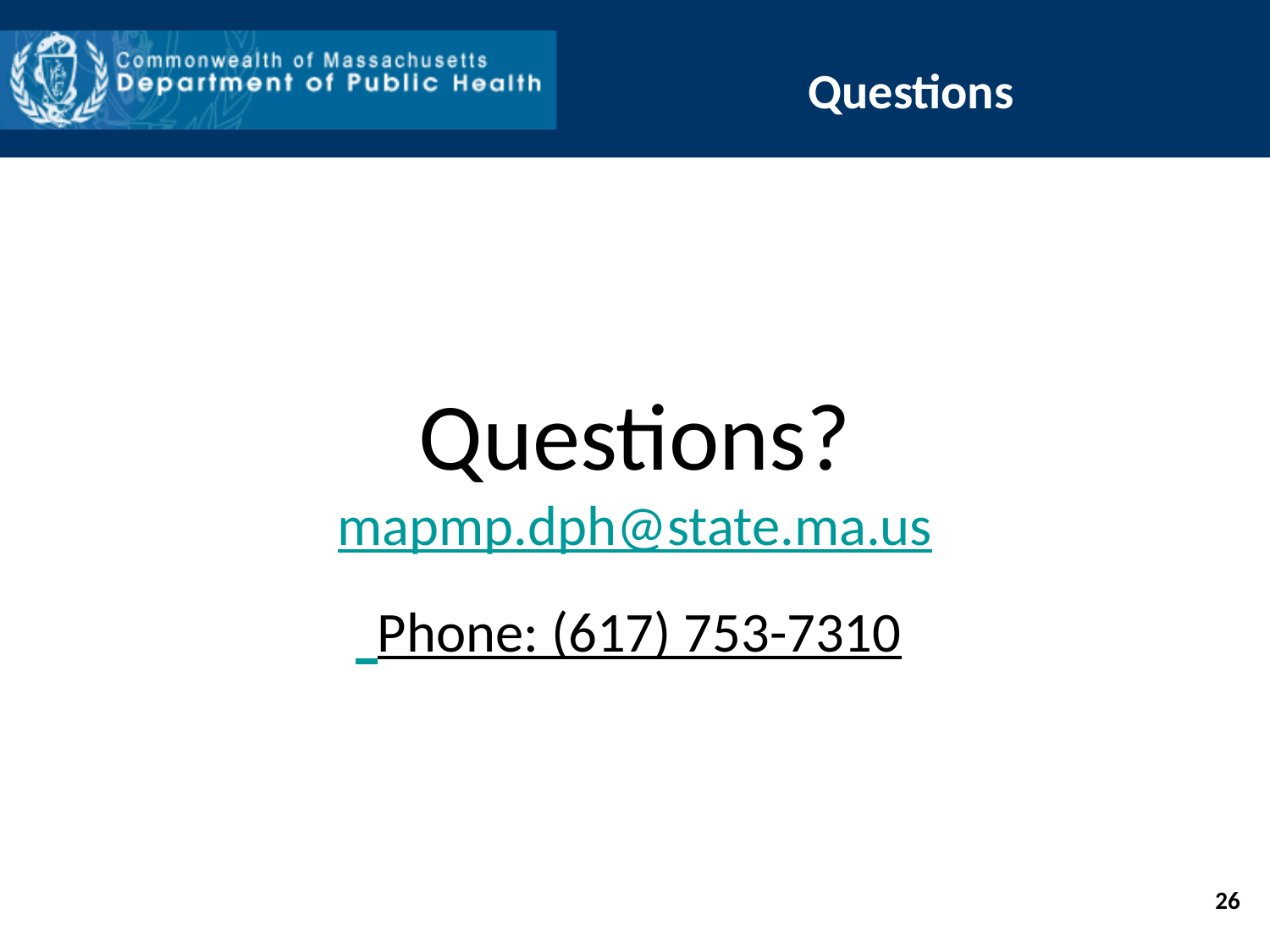

# Questions

Questions?
mapmp.dph@state.ma.us
 Phone: (617) 753-7310
26